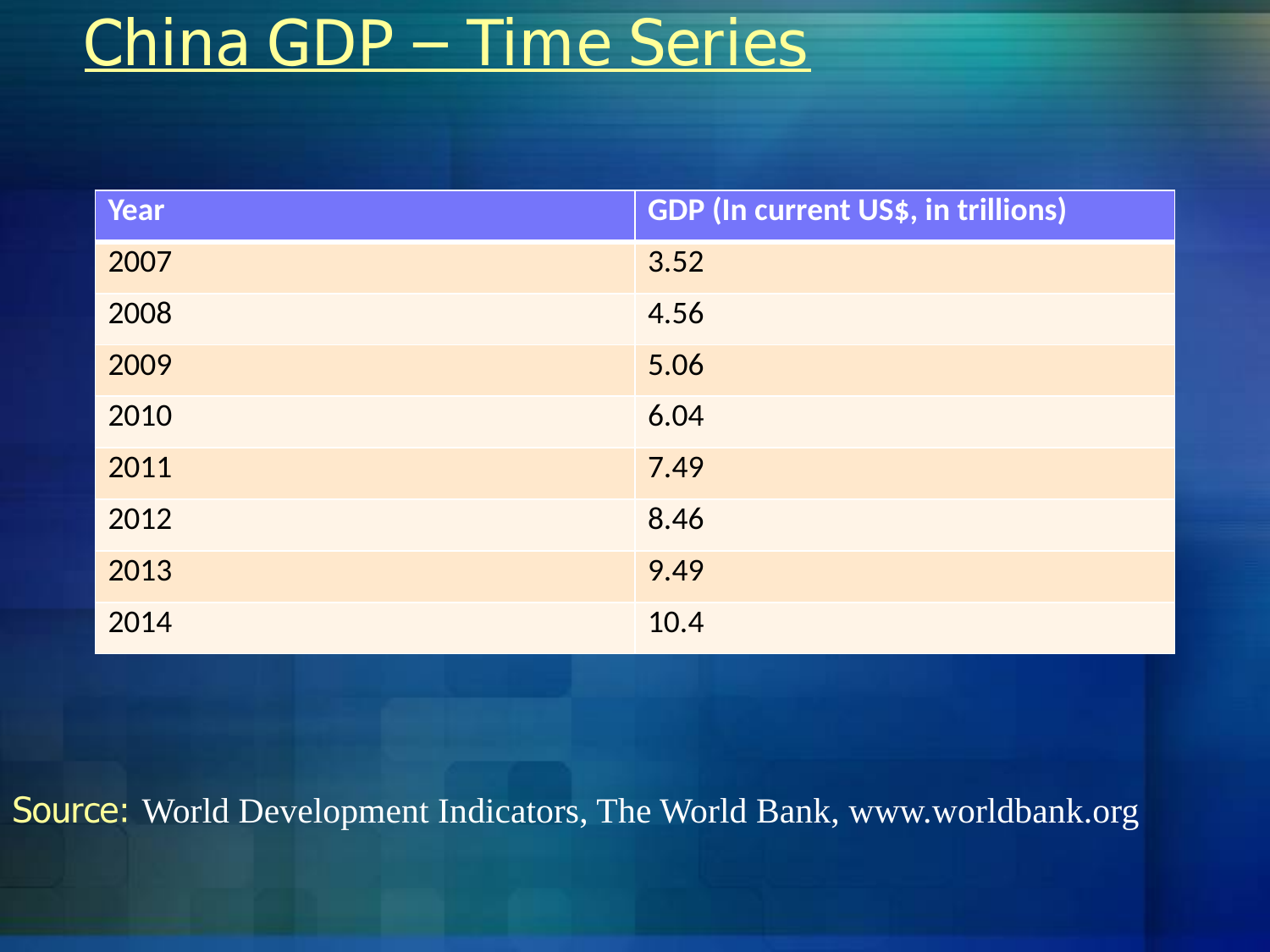

China GDP – Time Series
| Year | GDP (In current US$, in trillions) |
| --- | --- |
| 2007 | 3.52 |
| 2008 | 4.56 |
| 2009 | 5.06 |
| 2010 | 6.04 |
| 2011 | 7.49 |
| 2012 | 8.46 |
| 2013 | 9.49 |
| 2014 | 10.4 |
Source: World Development Indicators, The World Bank, www.worldbank.org